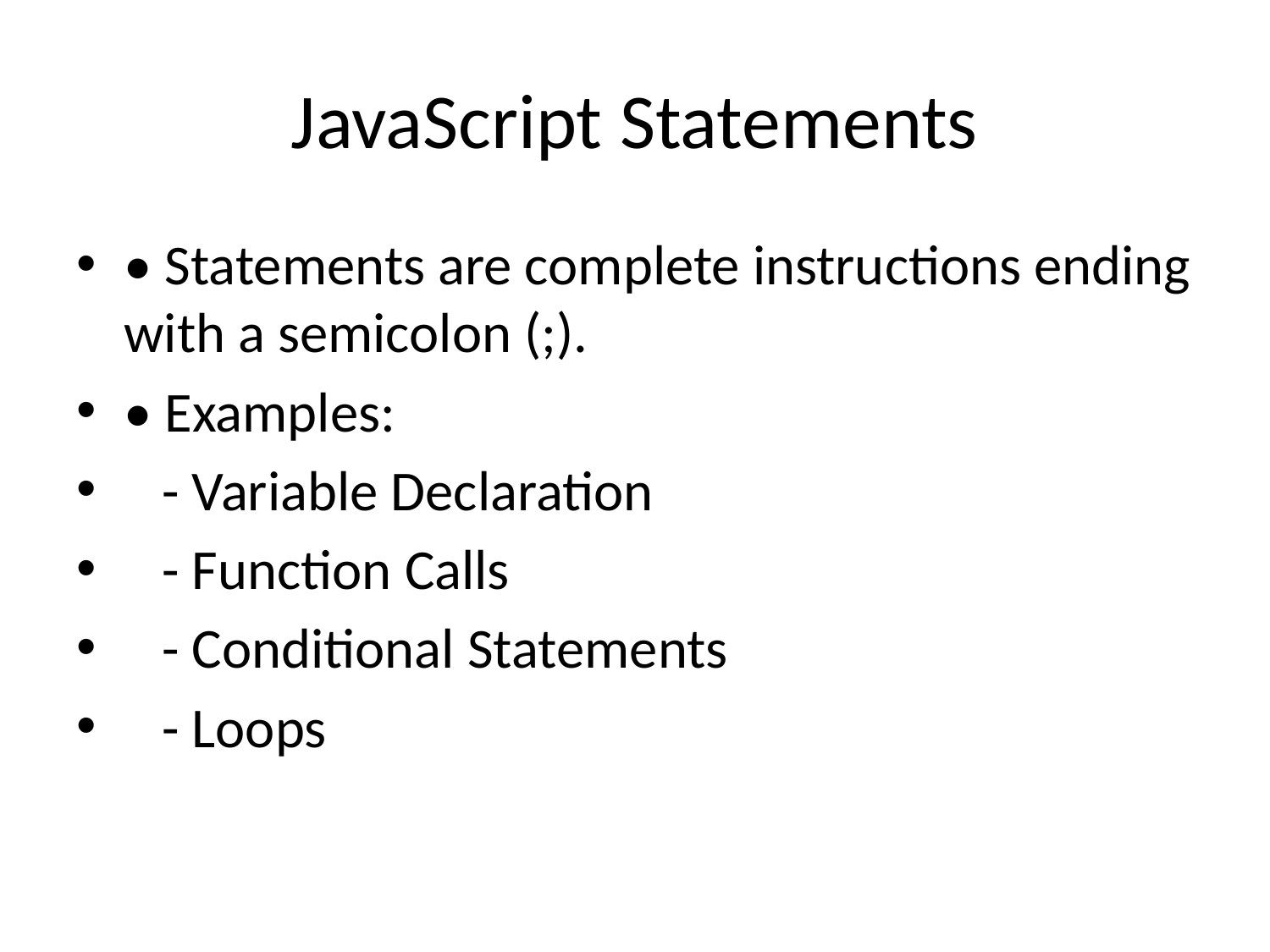

# JavaScript Statements
• Statements are complete instructions ending with a semicolon (;).
• Examples:
   - Variable Declaration
   - Function Calls
   - Conditional Statements
   - Loops